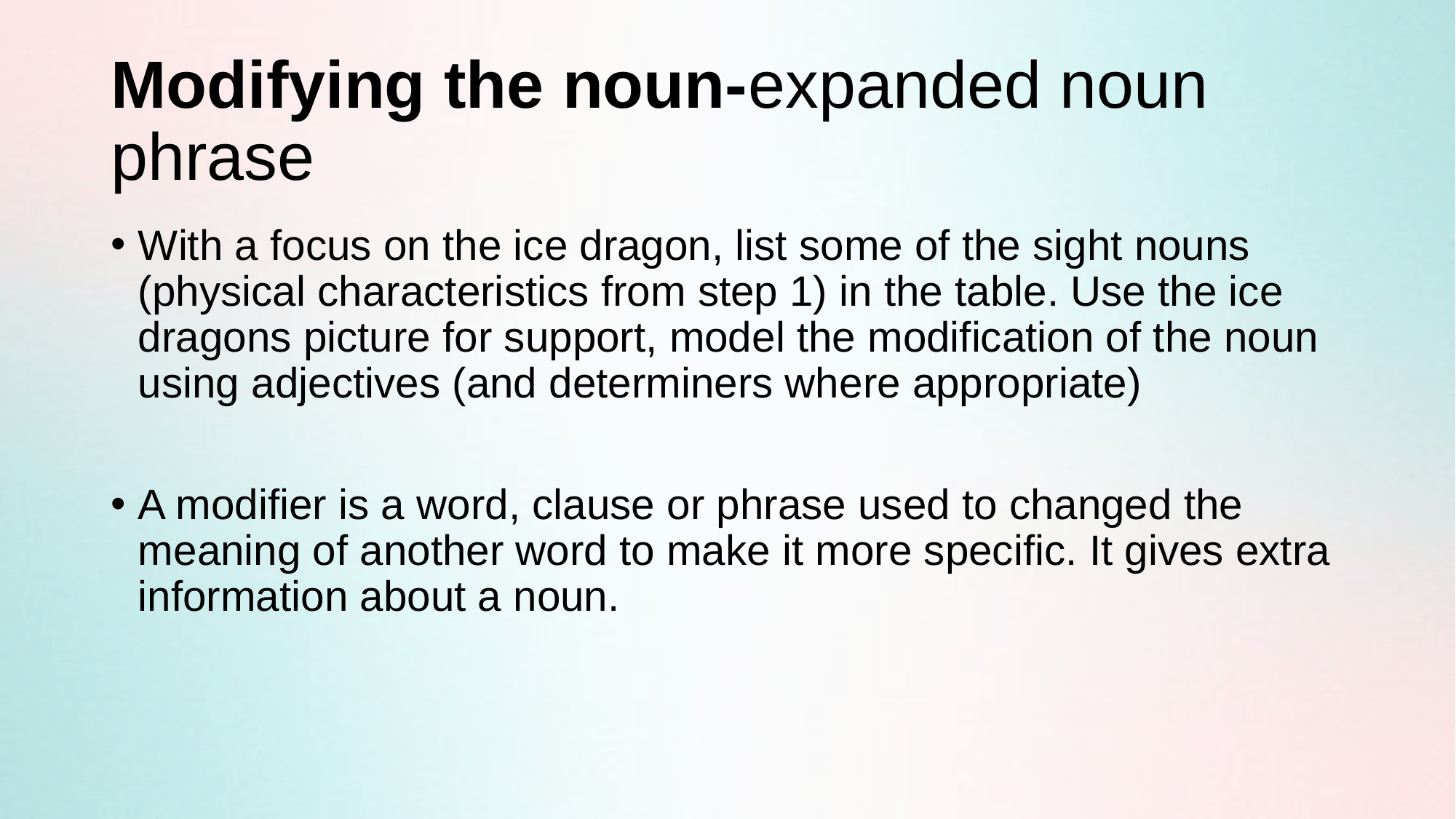

# Modifying the noun-expanded noun phrase
With a focus on the ice dragon, list some of the sight nouns (physical characteristics from step 1) in the table. Use the ice dragons picture for support, model the modification of the noun using adjectives (and determiners where appropriate)

A modifier is a word, clause or phrase used to changed the meaning of another word to make it more specific. It gives extra information about a noun.